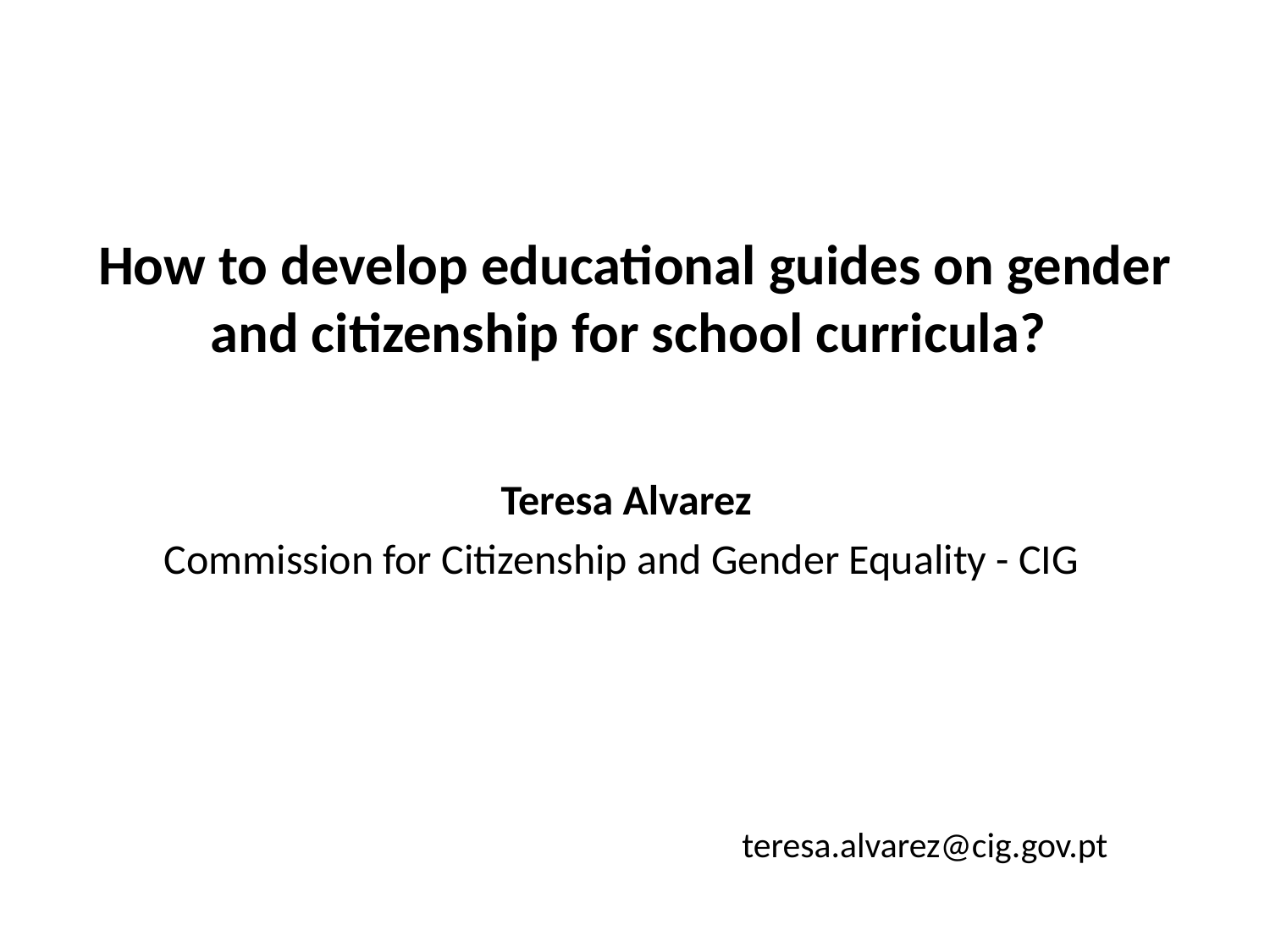

How to develop educational guides on gender and citizenship for school curricula?
Teresa Alvarez
Commission for Citizenship and Gender Equality - CIG
teresa.alvarez@cig.gov.pt